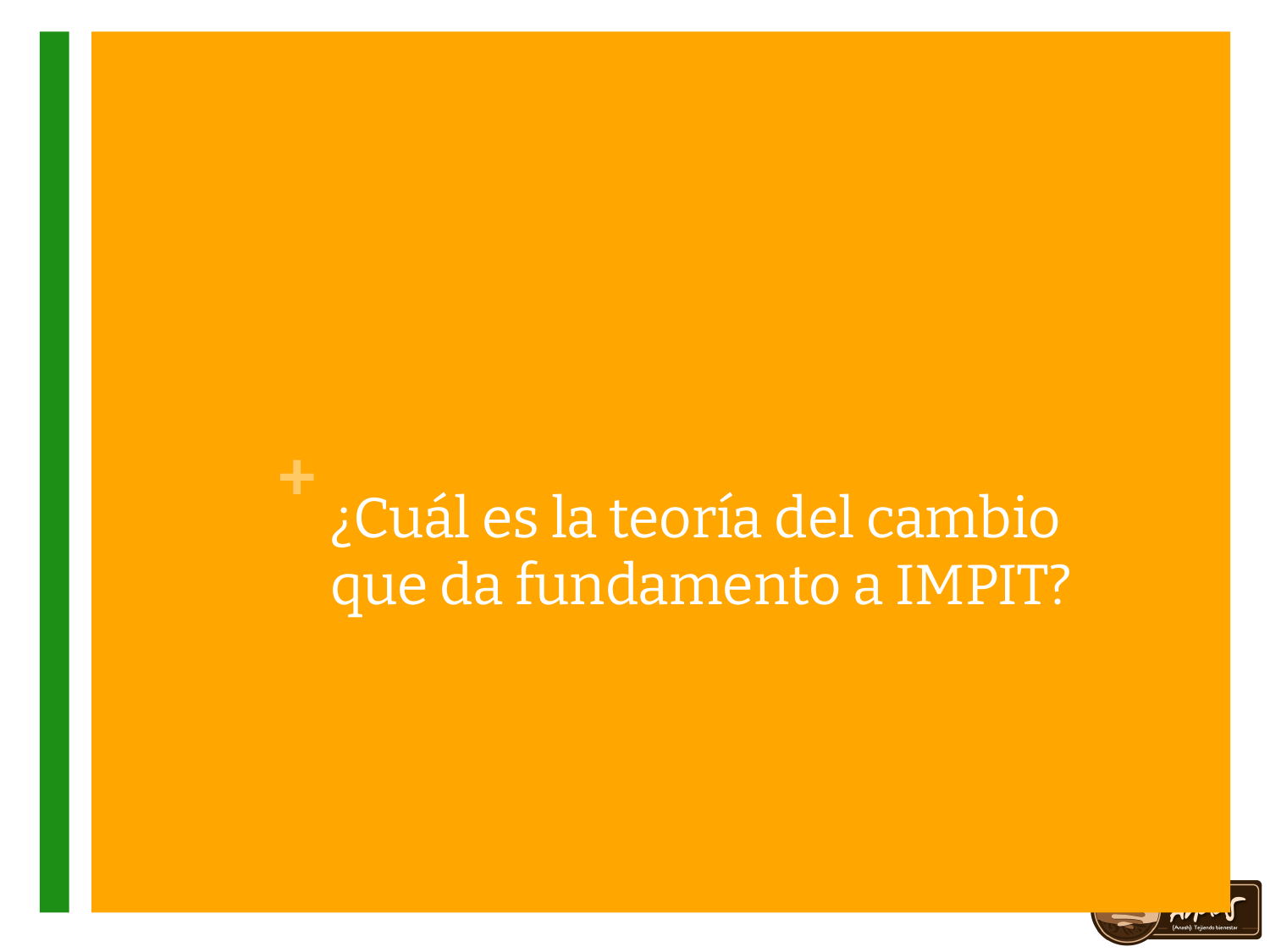

# ¿Cuál es la teoría del cambio que da fundamento a IMPIT?